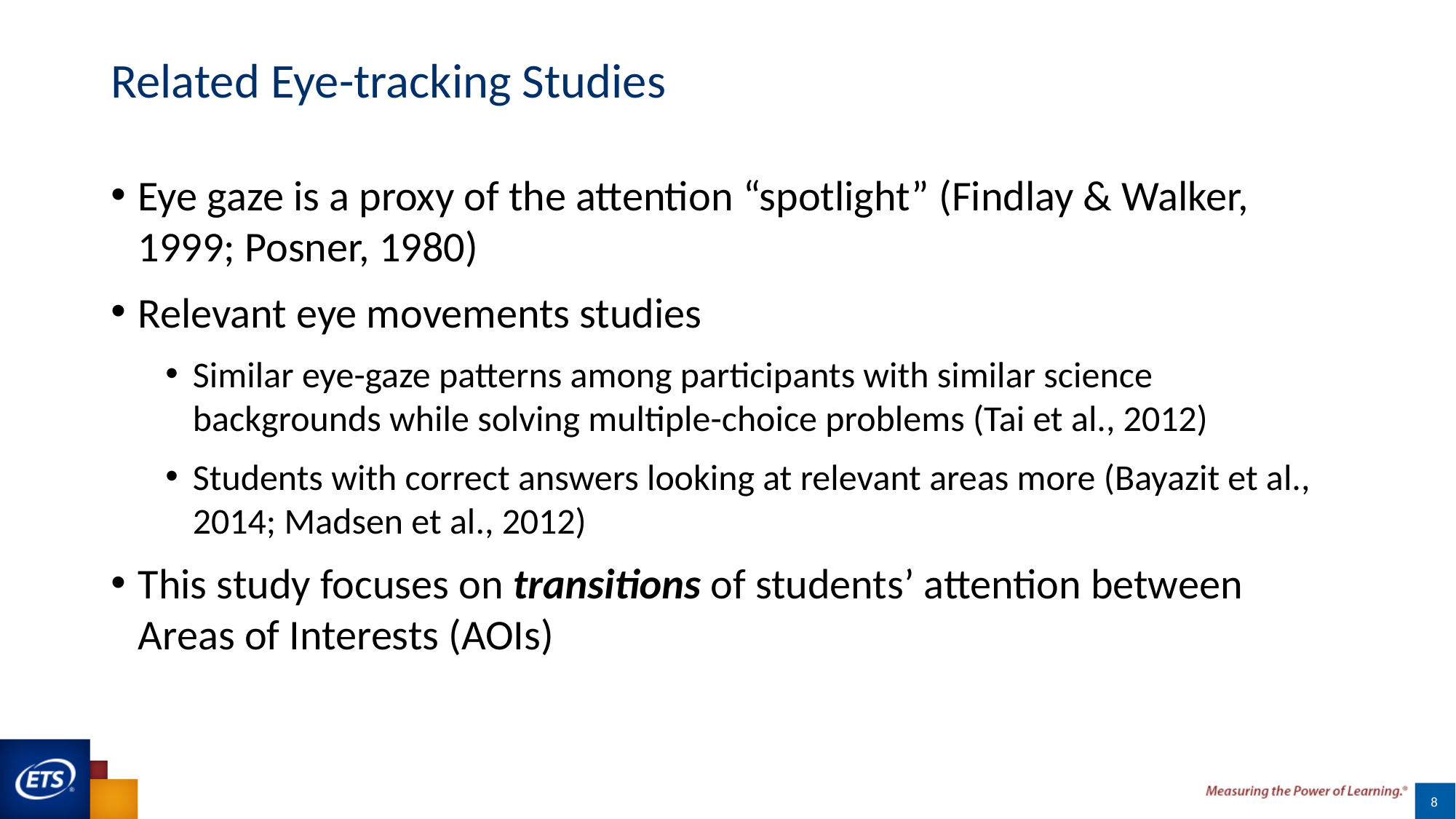

# Related Eye-tracking Studies
Eye gaze is a proxy of the attention “spotlight” (Findlay & Walker, 1999; Posner, 1980)
Relevant eye movements studies
Similar eye-gaze patterns among participants with similar science backgrounds while solving multiple-choice problems (Tai et al., 2012)
Students with correct answers looking at relevant areas more (Bayazit et al.,  2014; Madsen et al., 2012)
This study focuses on transitions of students’ attention between Areas of Interests (AOIs)

8